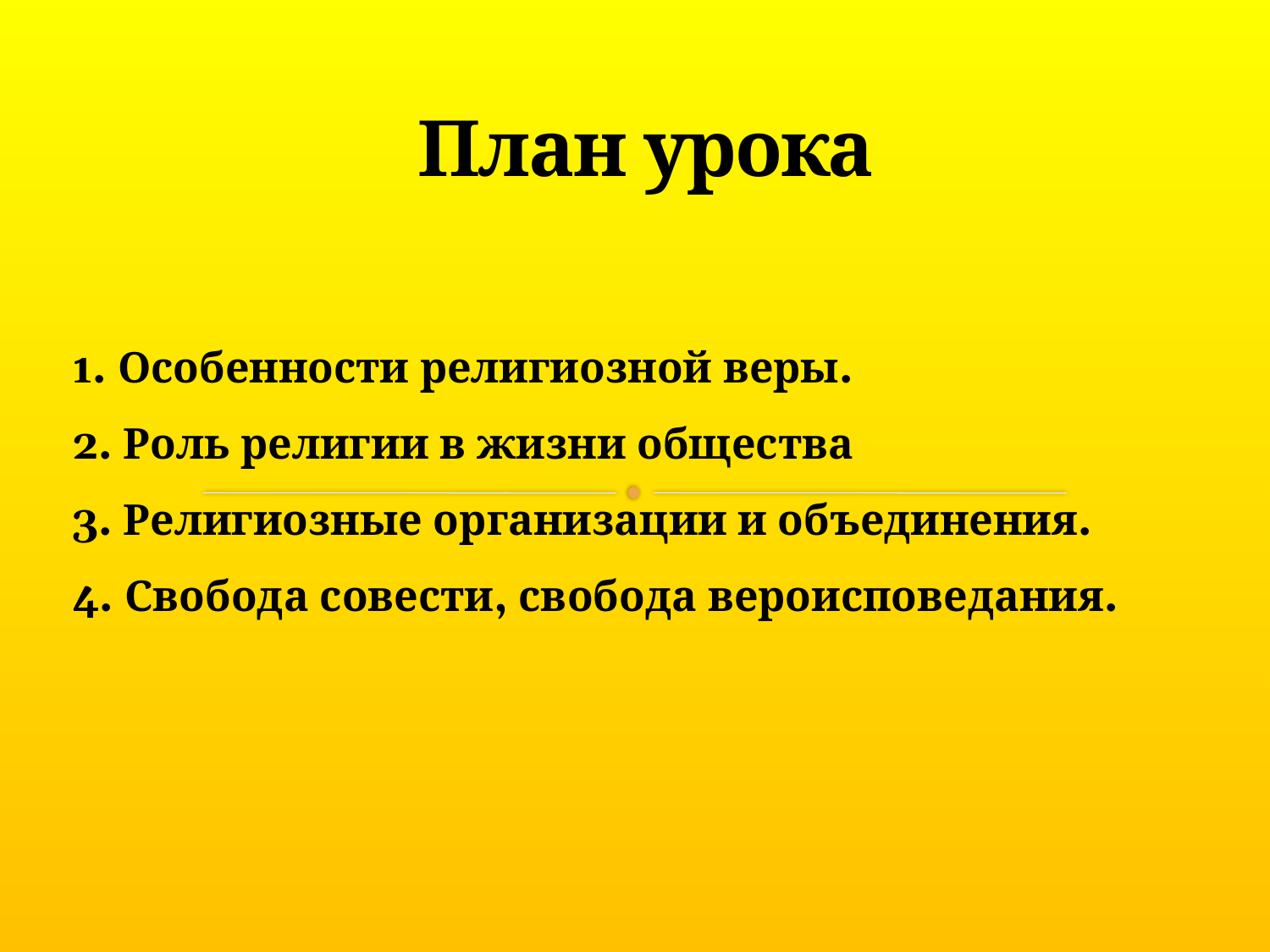

# План урока
1. Особенности религиозной веры.
2. Роль религии в жизни общества
3. Религиозные организации и объединения.
4. Свобода совести, свобода вероисповедания.